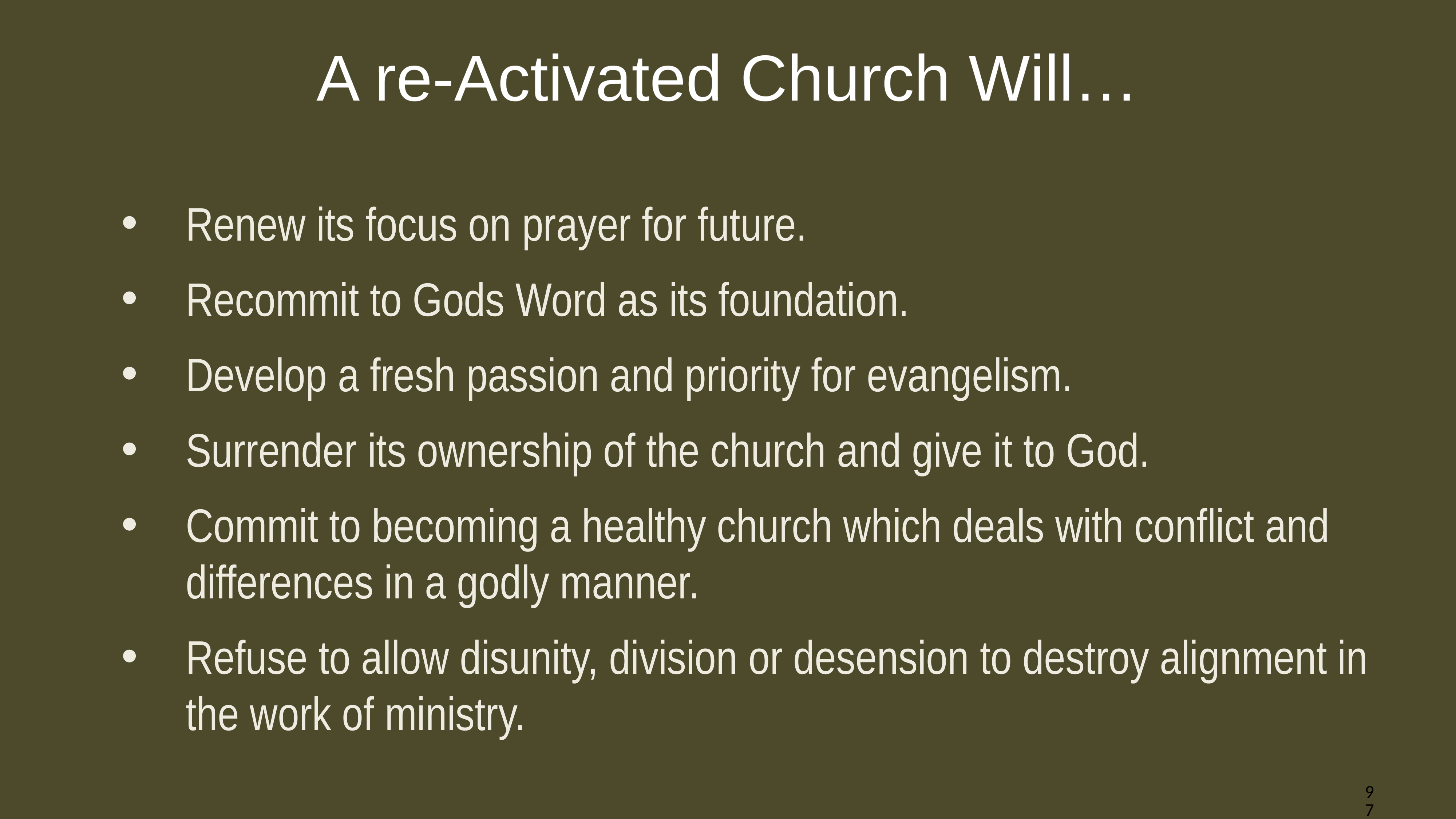

# A re-Activated Church Will…
Renew its focus on prayer for future.
Recommit to Gods Word as its foundation.
Develop a fresh passion and priority for evangelism.
Surrender its ownership of the church and give it to God.
Commit to becoming a healthy church which deals with conflict and differences in a godly manner.
Refuse to allow disunity, division or desension to destroy alignment in the work of ministry.

97